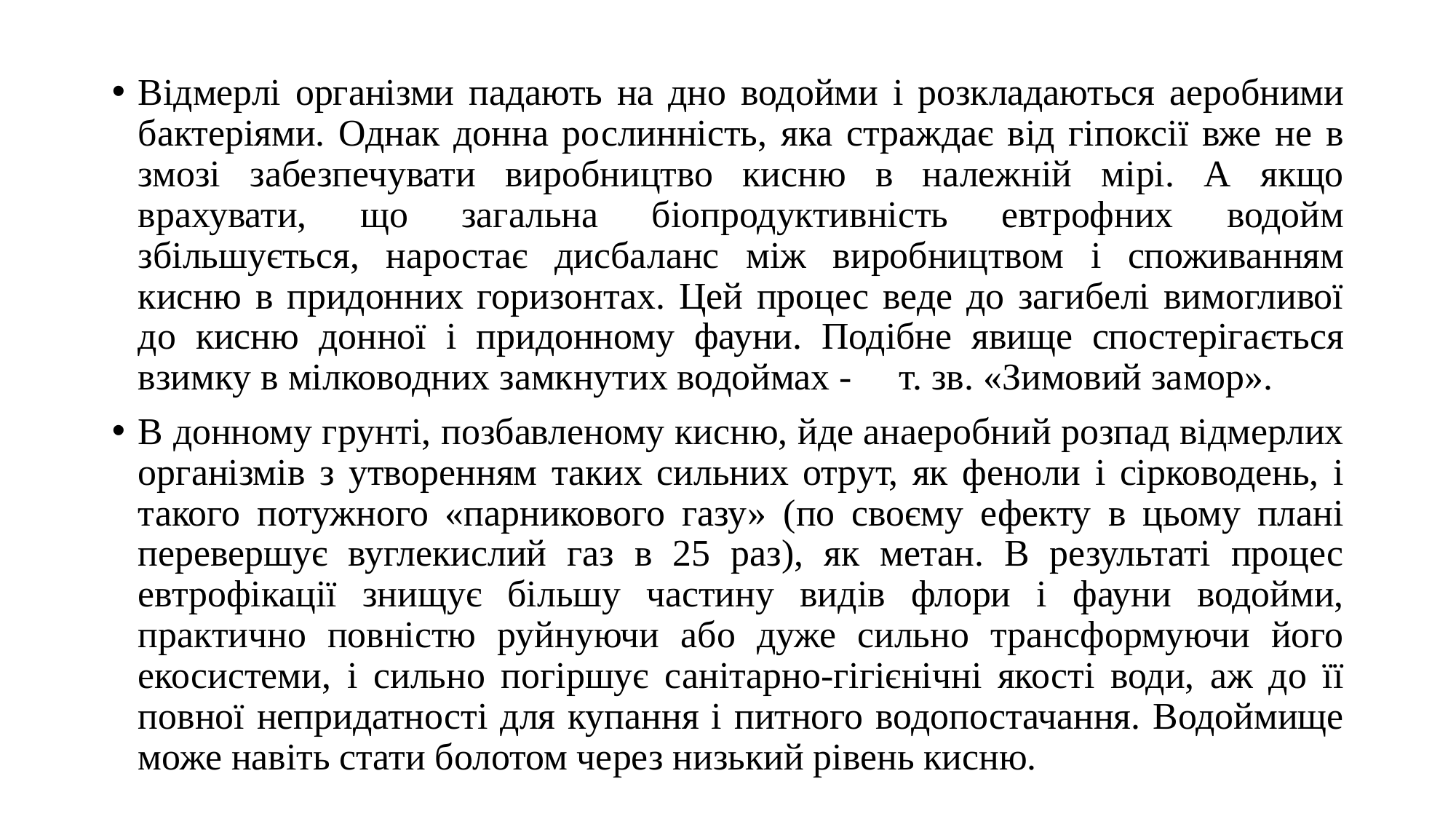

Відмерлі організми падають на дно водойми і розкладаються аеробними бактеріями. Однак донна рослинність, яка страждає від гіпоксії вже не в змозі забезпечувати виробництво кисню в належній мірі. А якщо врахувати, що загальна біопродуктивність евтрофних водойм збільшується, наростає дисбаланс між виробництвом і споживанням кисню в придонних горизонтах. Цей процес веде до загибелі вимогливої до кисню донної і придонному фауни. Подібне явище спостерігається взимку в мілководних замкнутих водоймах -     т. зв. «Зимовий замор».
В донному грунті, позбавленому кисню, йде анаеробний розпад відмерлих організмів з утворенням таких сильних отрут, як феноли і сірководень, і такого потужного «парникового газу» (по своєму ефекту в цьому плані перевершує вуглекислий газ в 25 раз), як метан. В результаті процес евтрофікації знищує більшу частину видів флори і фауни водойми, практично повністю руйнуючи або дуже сильно трансформуючи його екосистеми, і сильно погіршує санітарно-гігієнічні якості води, аж до її повної непридатності для купання і питного водопостачання. Водоймище може навіть стати болотом через низький рівень кисню.